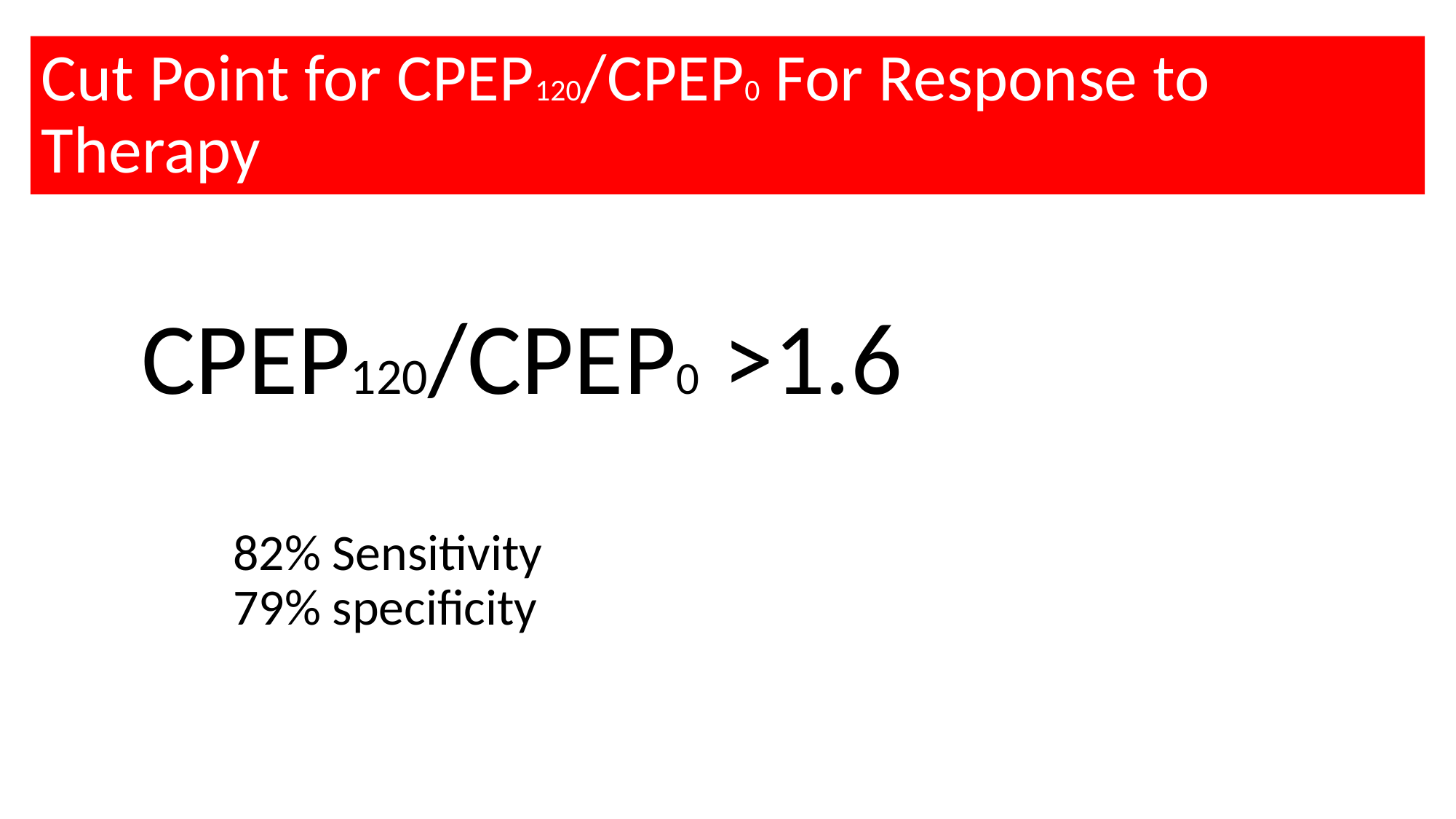

Cut Point for CPEP120/CPEP0 For Response to Therapy
# CPEP120/CPEP0 >1.6 82% Sensitivity 79% specificity